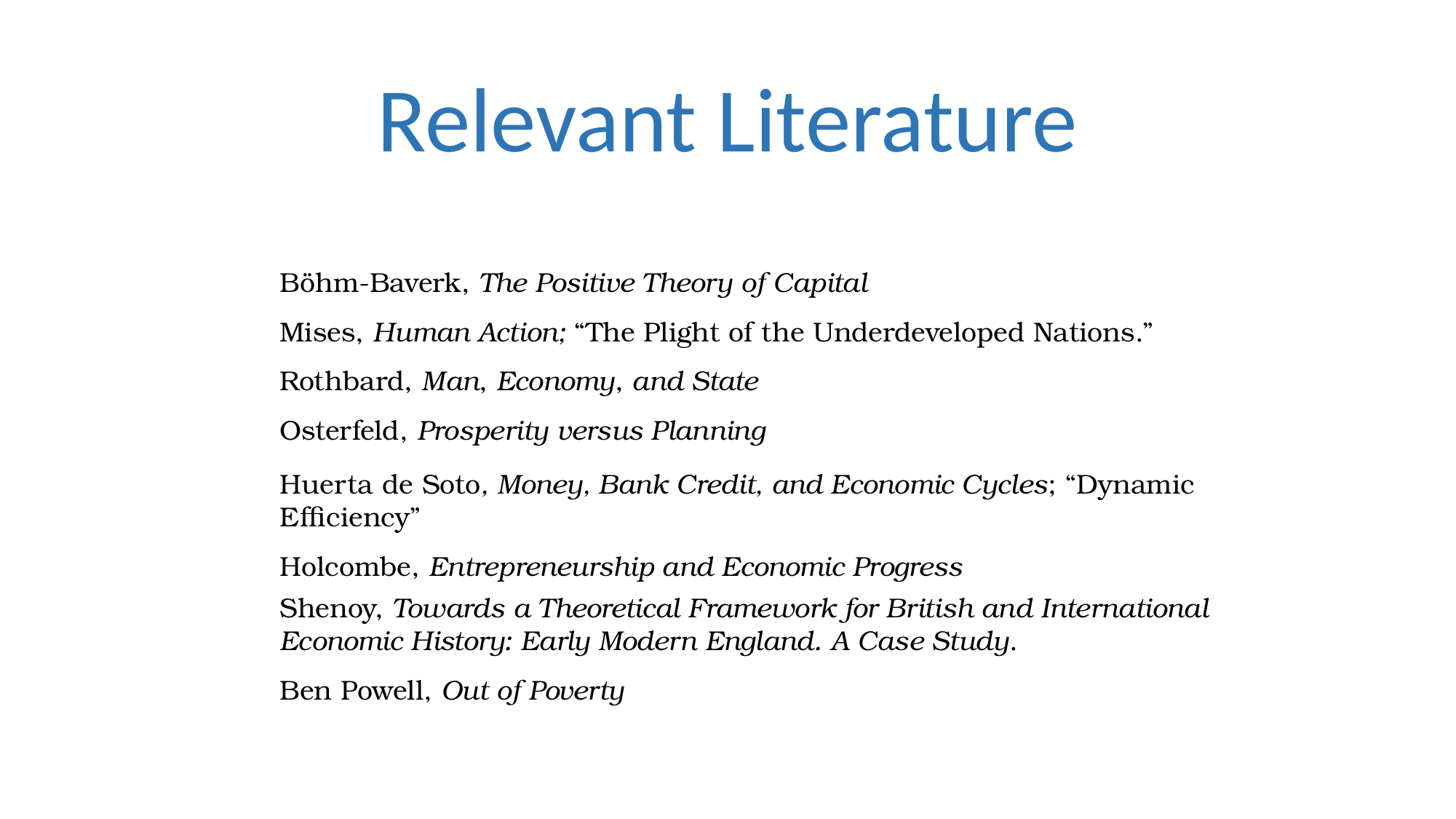

# Relevant Literature
Böhm-Baverk, The Positive Theory of Capital
Mises, Human Action; “The Plight of the Underdeveloped Nations.”
Rothbard, Man, Economy, and State
Osterfeld, Prosperity versus Planning

Huerta de Soto, Money, Bank Credit, and Economic Cycles; “Dynamic Efficiency”
Holcombe, Entrepreneurship and Economic Progress
Shenoy, Towards a Theoretical Framework for British and International Economic History: Early Modern England. A Case Study.
Ben Powell, Out of Poverty